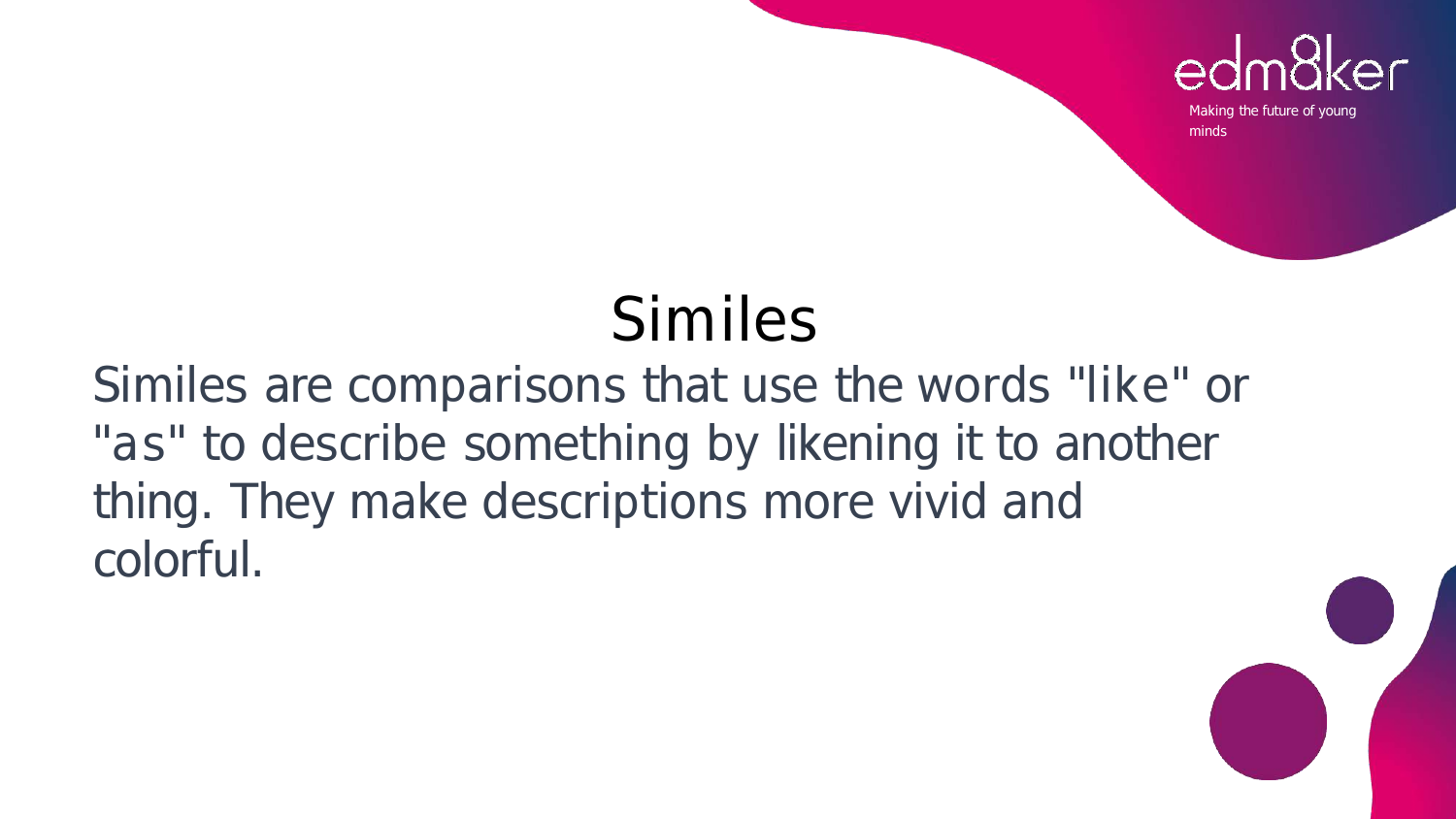

Making the future of young
minds
# Similes
Similes are comparisons that use the words "like" or  "as" to describe something by likening it to another  thing. They make descriptions more vivid and colorful.